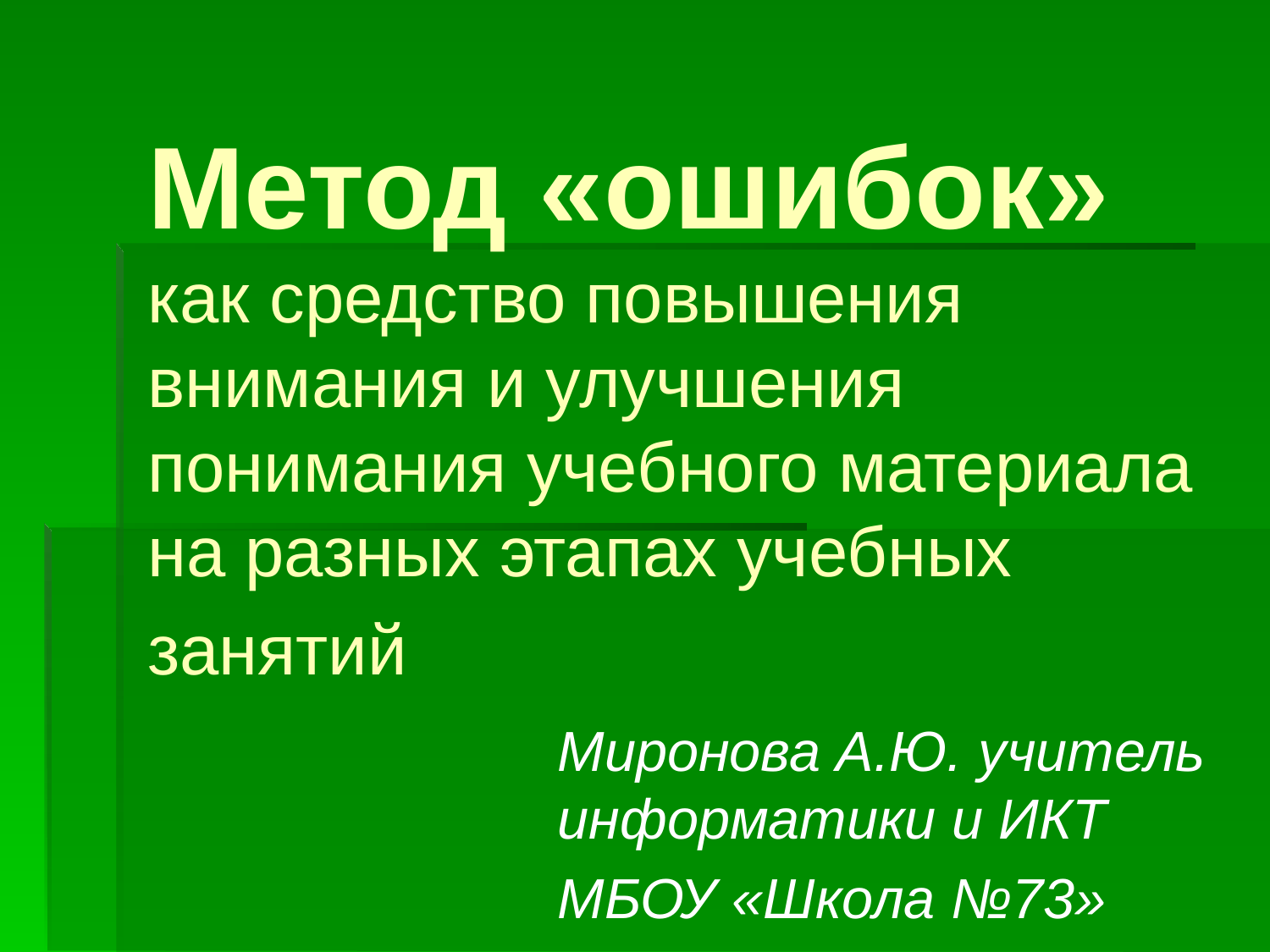

# Метод «ошибок» как средство повышения внимания и улучшения понимания учебного материала на разных этапах учебных занятий
Миронова А.Ю. учитель информатики и ИКТ
МБОУ «Школа №73»